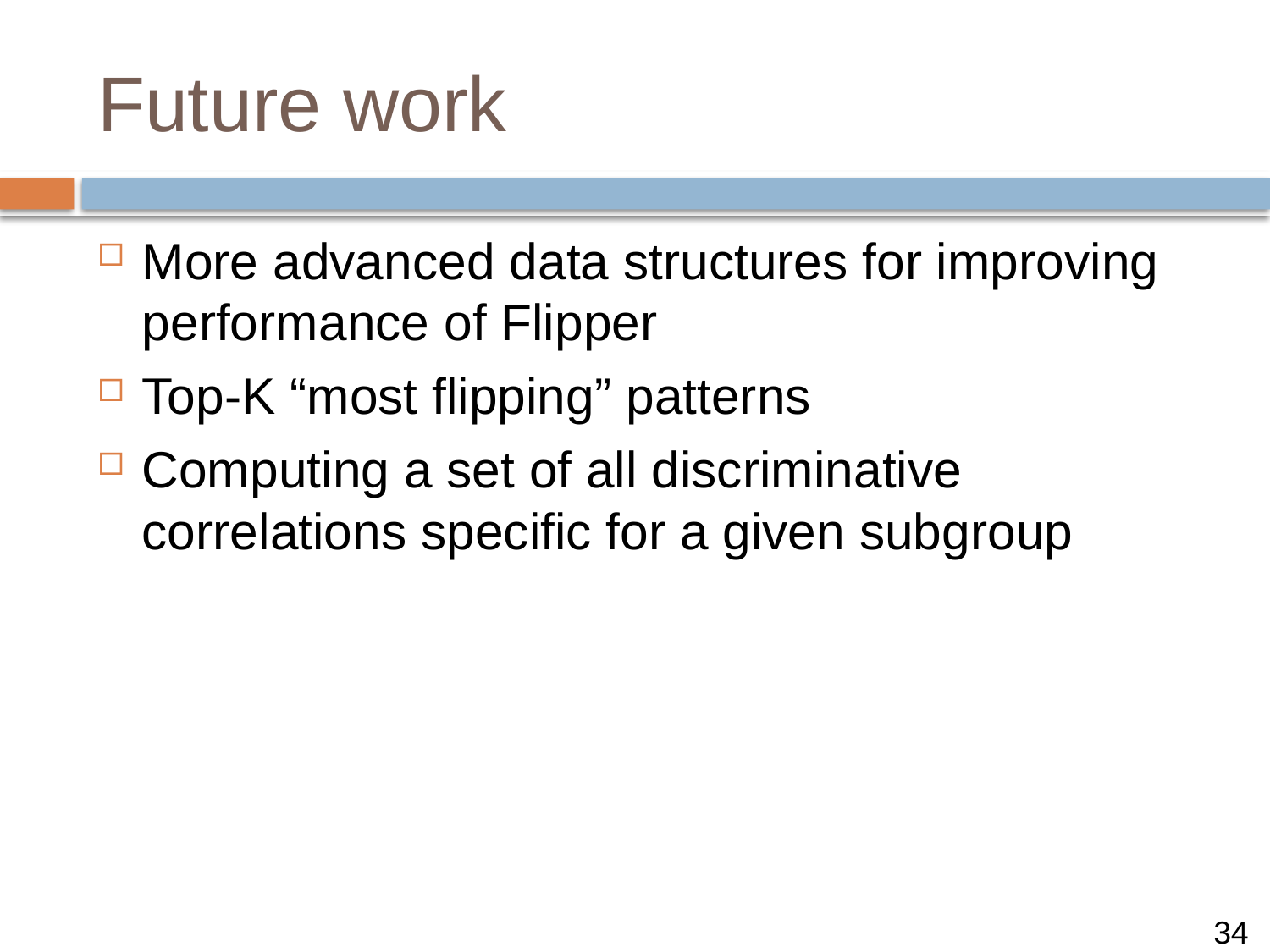

# Future work
More advanced data structures for improving performance of Flipper
Top-K “most flipping” patterns
Computing a set of all discriminative correlations specific for a given subgroup

34